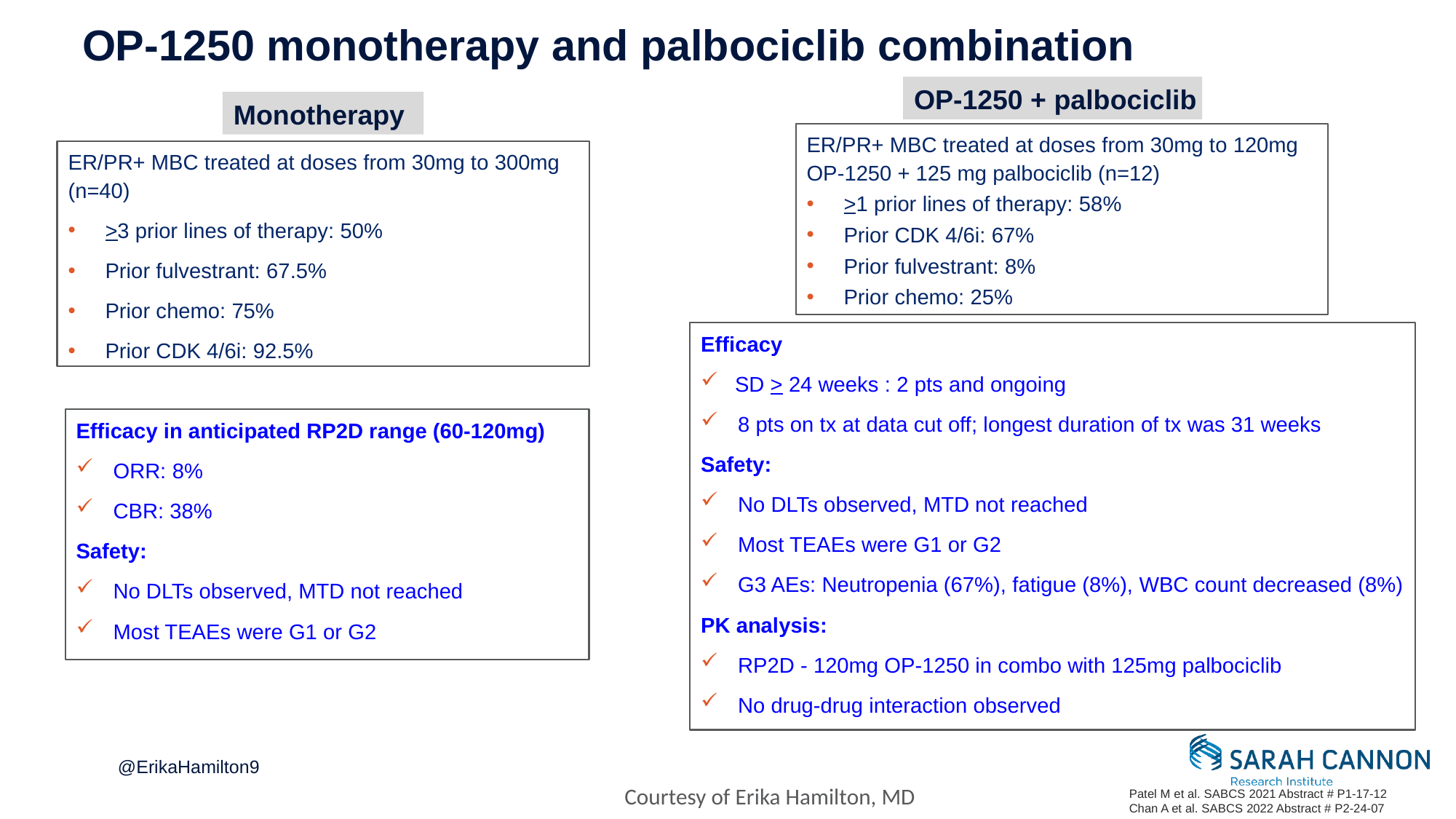

# OP-1250 monotherapy and palbociclib combination
OP-1250 + palbociclib
Monotherapy
ER/PR+ MBC treated at doses from 30mg to 120mg OP-1250 + 125 mg palbociclib (n=12)
>1 prior lines of therapy: 58%
Prior CDK 4/6i: 67%
Prior fulvestrant: 8%
Prior chemo: 25%
ER/PR+ MBC treated at doses from 30mg to 300mg (n=40)
>3 prior lines of therapy: 50%
Prior fulvestrant: 67.5%
Prior chemo: 75%
Prior CDK 4/6i: 92.5%

Efficacy
SD > 24 weeks : 2 pts and ongoing
8 pts on tx at data cut off; longest duration of tx was 31 weeks
Safety:
No DLTs observed, MTD not reached
Most TEAEs were G1 or G2
G3 AEs: Neutropenia (67%), fatigue (8%), WBC count decreased (8%)
PK analysis:
RP2D - 120mg OP-1250 in combo with 125mg palbociclib
No drug-drug interaction observed
Efficacy in anticipated RP2D range (60-120mg)
ORR: 8%
CBR: 38%
Safety:
No DLTs observed, MTD not reached
Most TEAEs were G1 or G2

@ErikaHamilton9
Courtesy of Erika Hamilton, MD

Patel M et al. SABCS 2021 Abstract # P1-17-12
Chan A et al. SABCS 2022 Abstract # P2-24-07